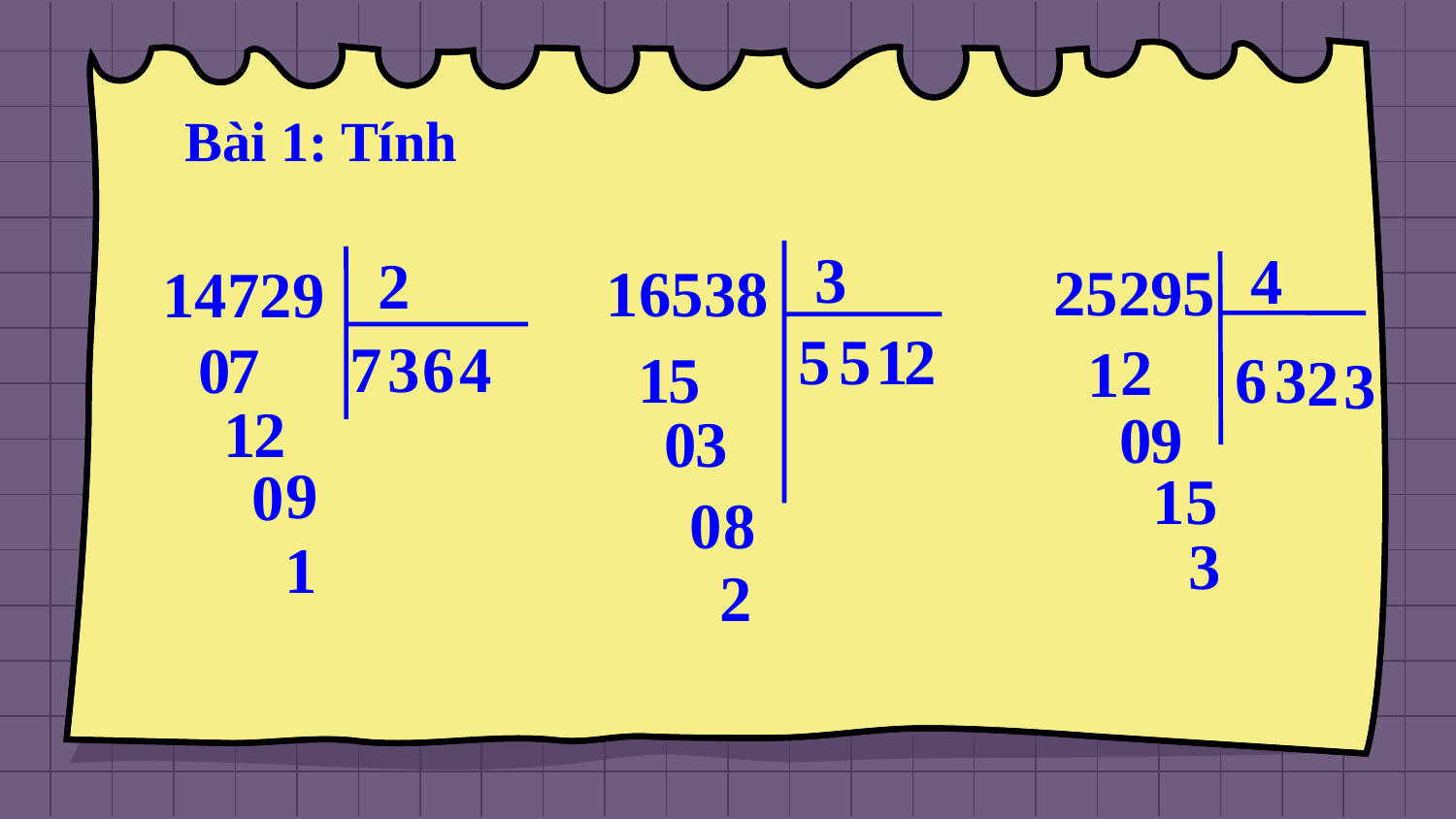

Bài 1: Tính
 3
 4
 2

25295
16538
14729

5
5
1
2
7
3
6
4
0
7
2
1
6
3
1
5
2
3
1
2
0
9
0
3
9
0
1
5
0
8
3
1
2